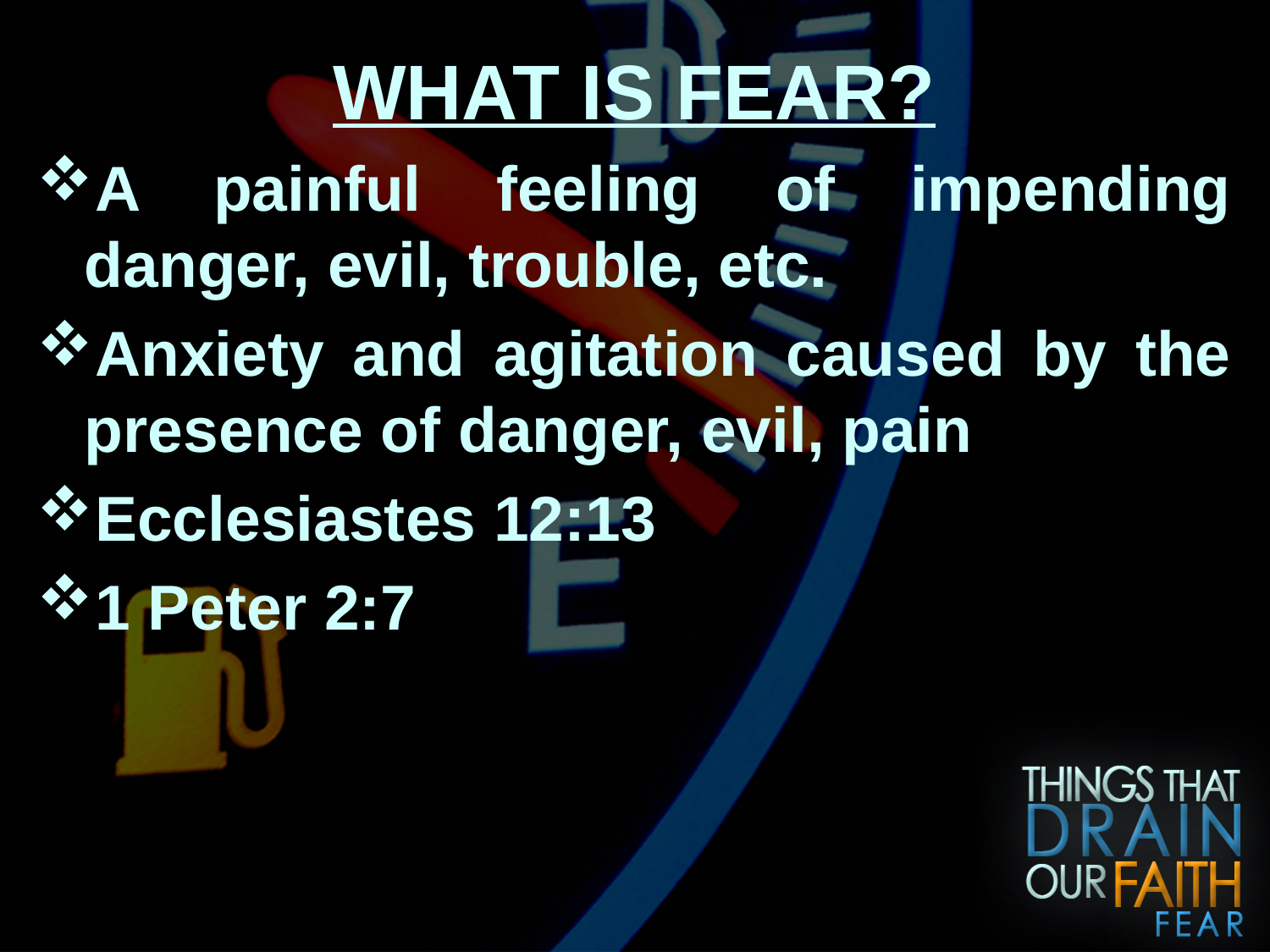

WHAT IS FEAR?
A painful feeling of impending danger, evil, trouble, etc.
Anxiety and agitation caused by the presence of danger, evil, pain
Ecclesiastes 12:13
1 Peter 2:7